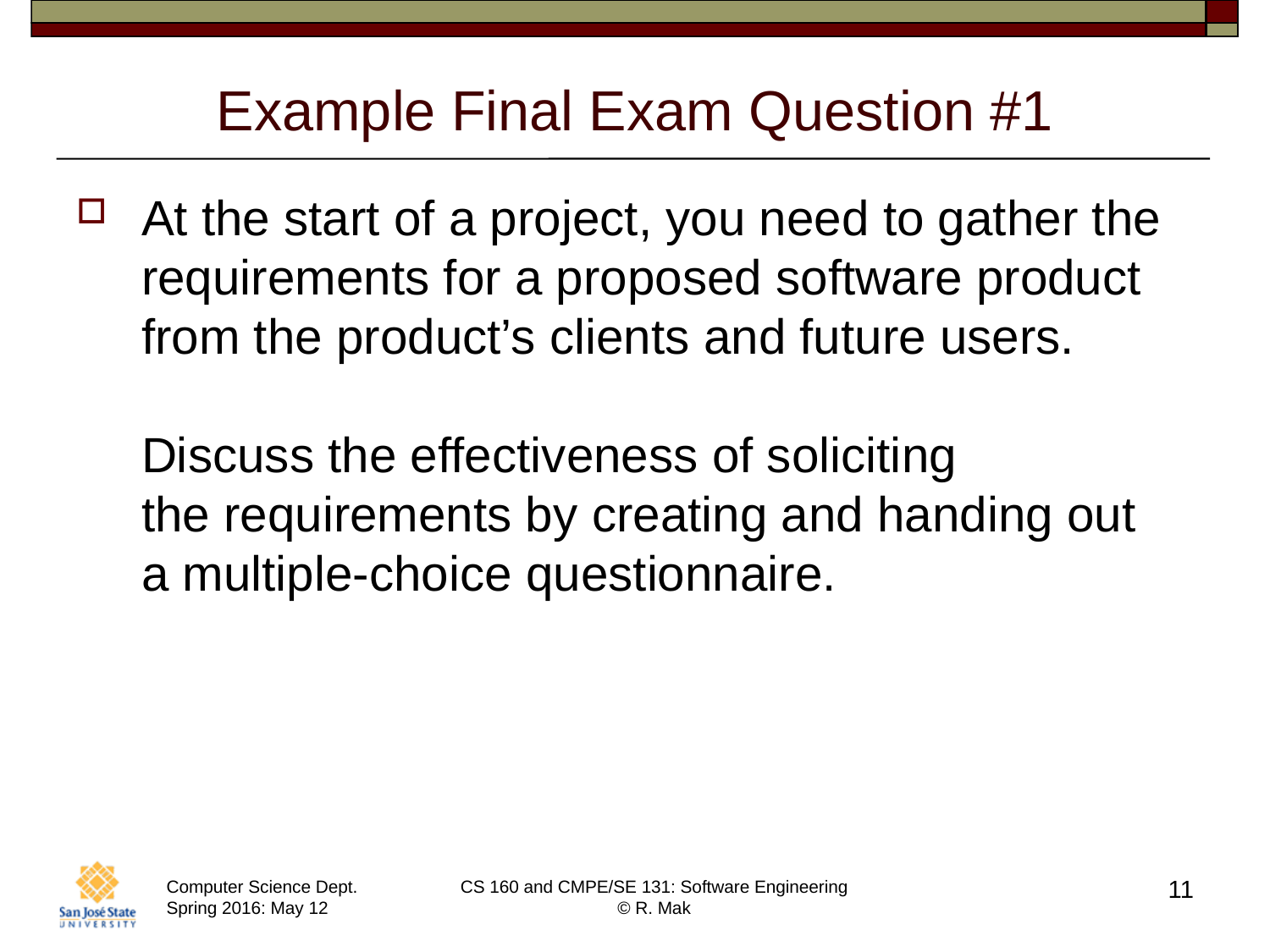

# Example Final Exam Question #1
At the start of a project, you need to gather the requirements for a proposed software product
from the product’s clients and future users.
Discuss the effectiveness of soliciting
the requirements by creating and handing out
a multiple-choice questionnaire.
11